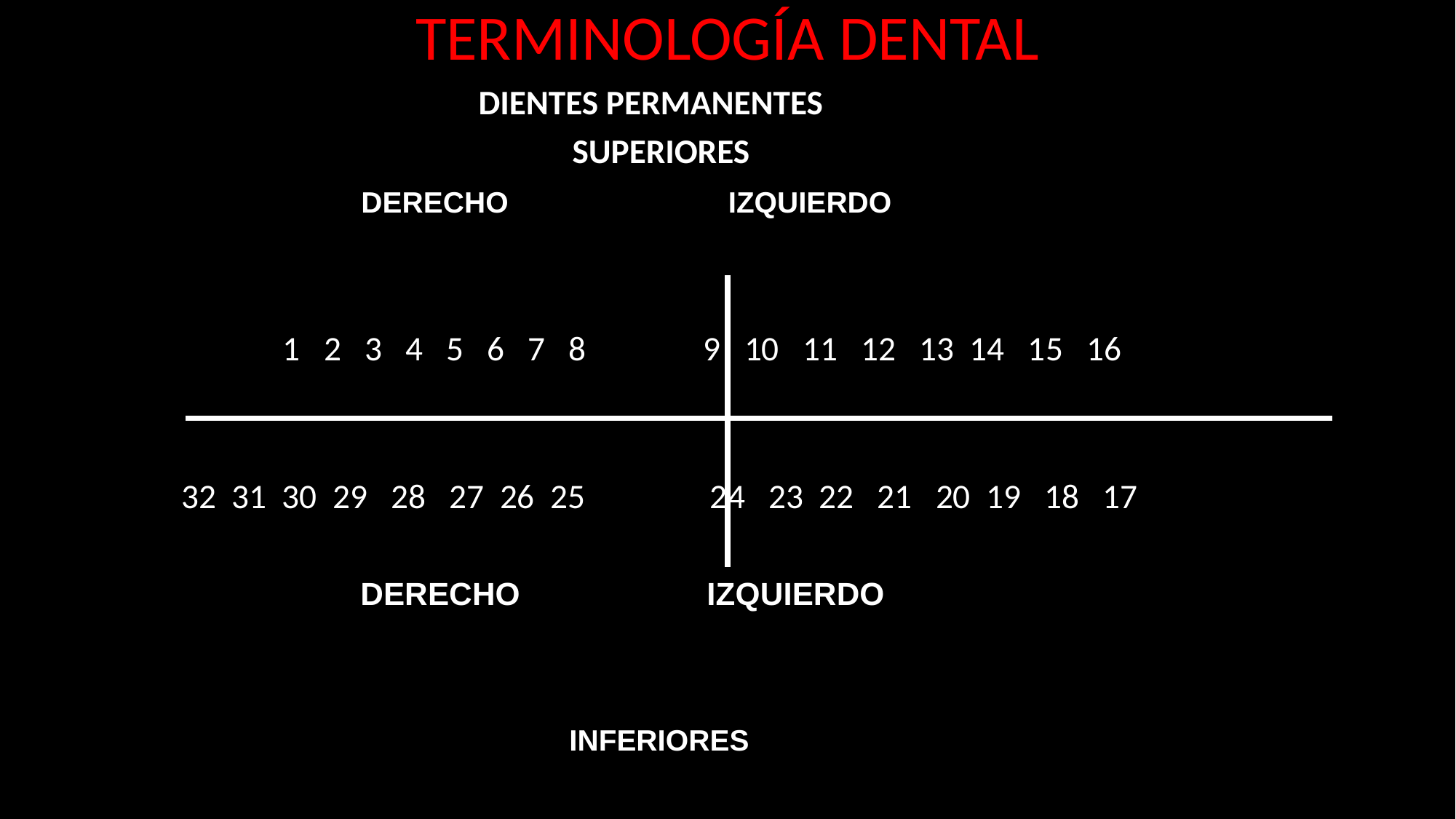

# TERMINOLOGÍA DENTAL
                                               DIENTES PERMANENTES
                                                           SUPERIORES
                                DERECHO                           IZQUIERDO

                      1   2   3   4   5   6   7   8               9   10   11   12   13  14   15   16

         32  31  30  29   28   27  26  25                24   23  22   21   20  19   18   17

                            DERECHO                     IZQUIERDO

                            INFERIORES